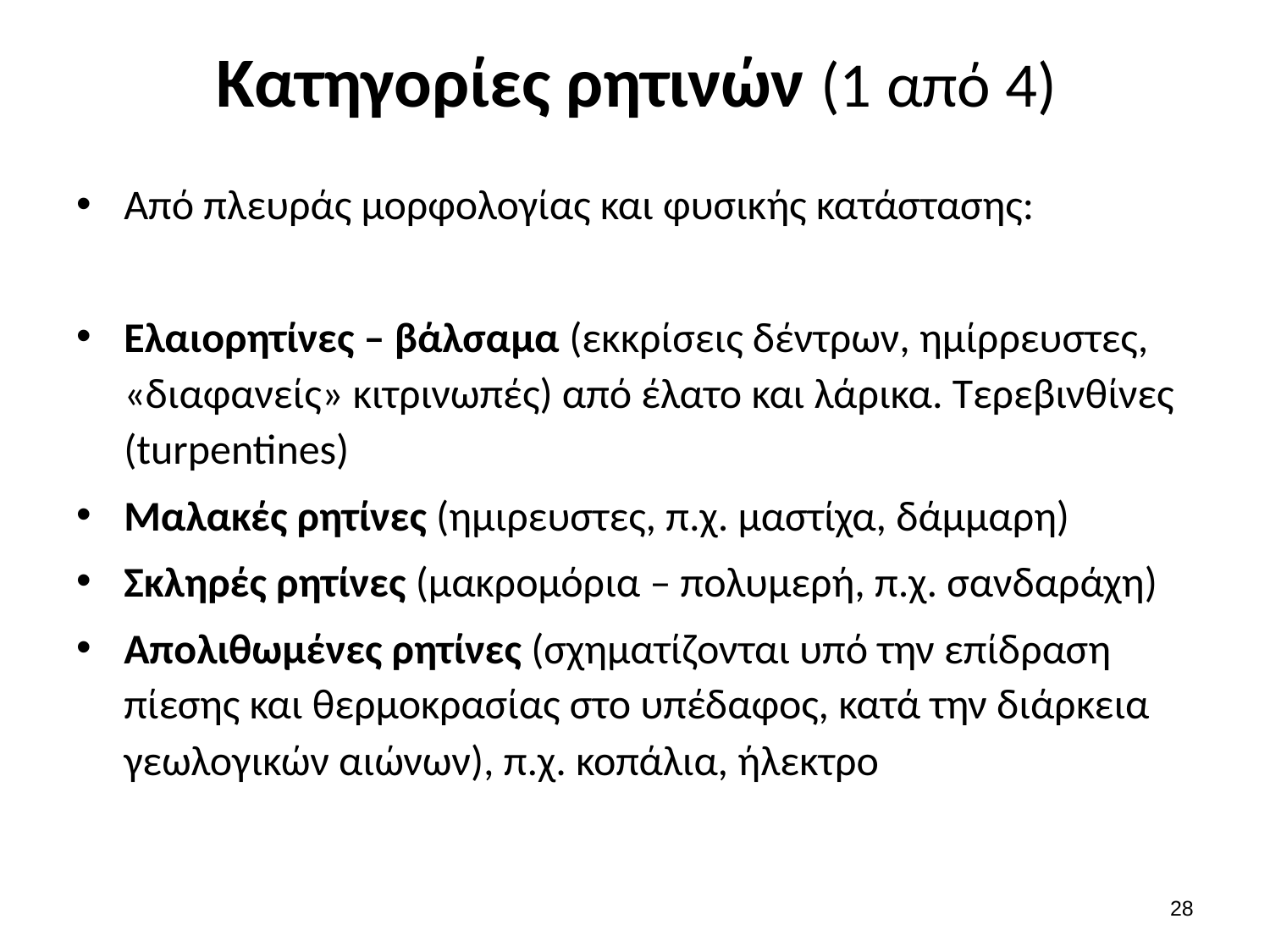

# Κατηγορίες ρητινών (1 από 4)
Από πλευράς μορφολογίας και φυσικής κατάστασης:

Ελαιορητίνες – βάλσαμα (εκκρίσεις δέντρων, ημίρρευστες, «διαφανείς» κιτρινωπές) από έλατο και λάρικα. Τερεβινθίνες (turpentines)
Μαλακές ρητίνες (ημιρευστες, π.χ. μαστίχα, δάμμαρη)
Σκληρές ρητίνες (μακρομόρια – πολυμερή, π.χ. σανδαράχη)
Απολιθωμένες ρητίνες (σχηματίζονται υπό την επίδραση πίεσης και θερμοκρασίας στο υπέδαφος, κατά την διάρκεια γεωλογικών αιώνων), π.χ. κοπάλια, ήλεκτρο
28